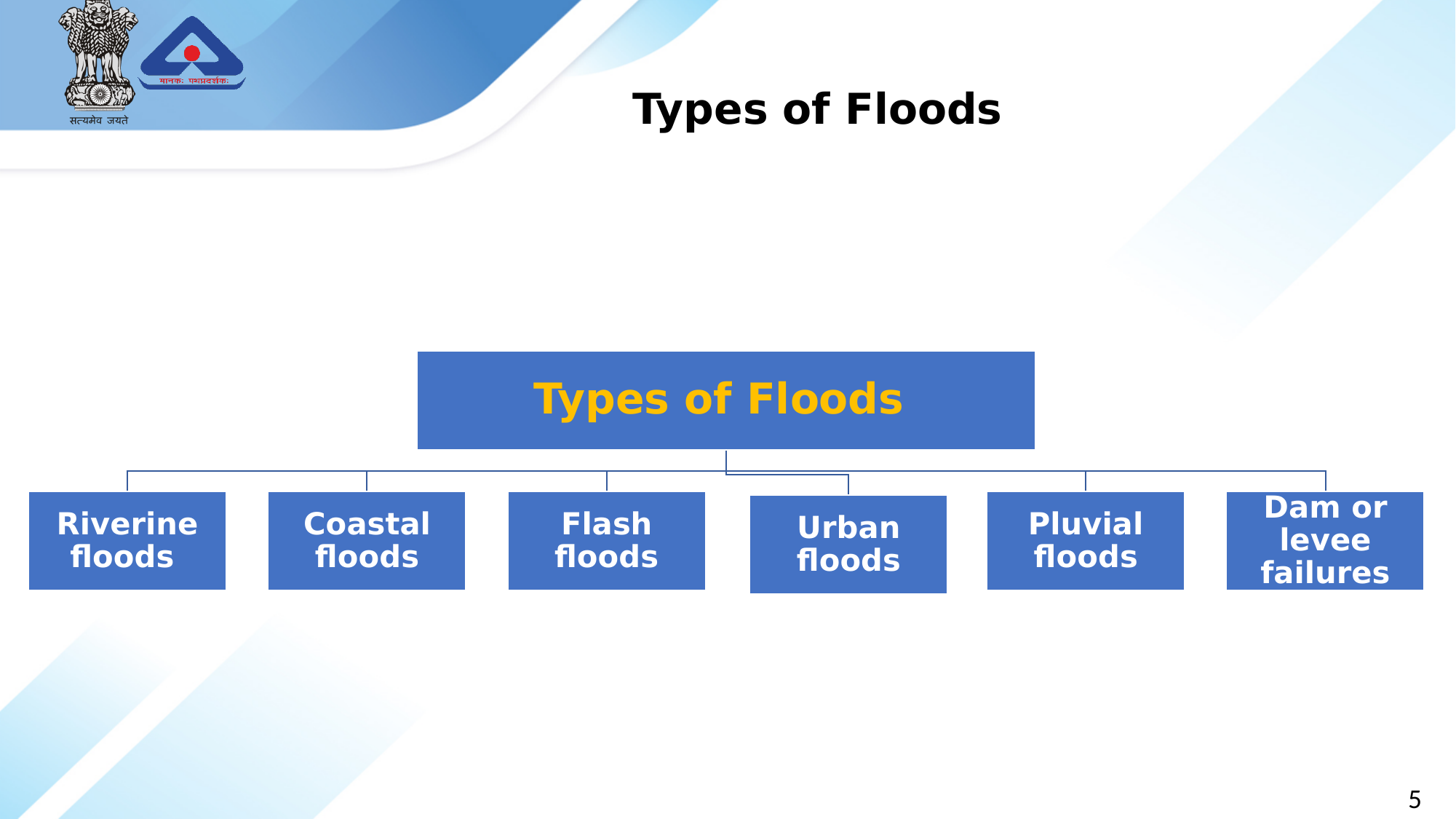

# Types of Floods
Types of Floods
Riverine floods
Coastal floods
Flash floods
Urban floods
Pluvial floods
Dam or levee failures
5